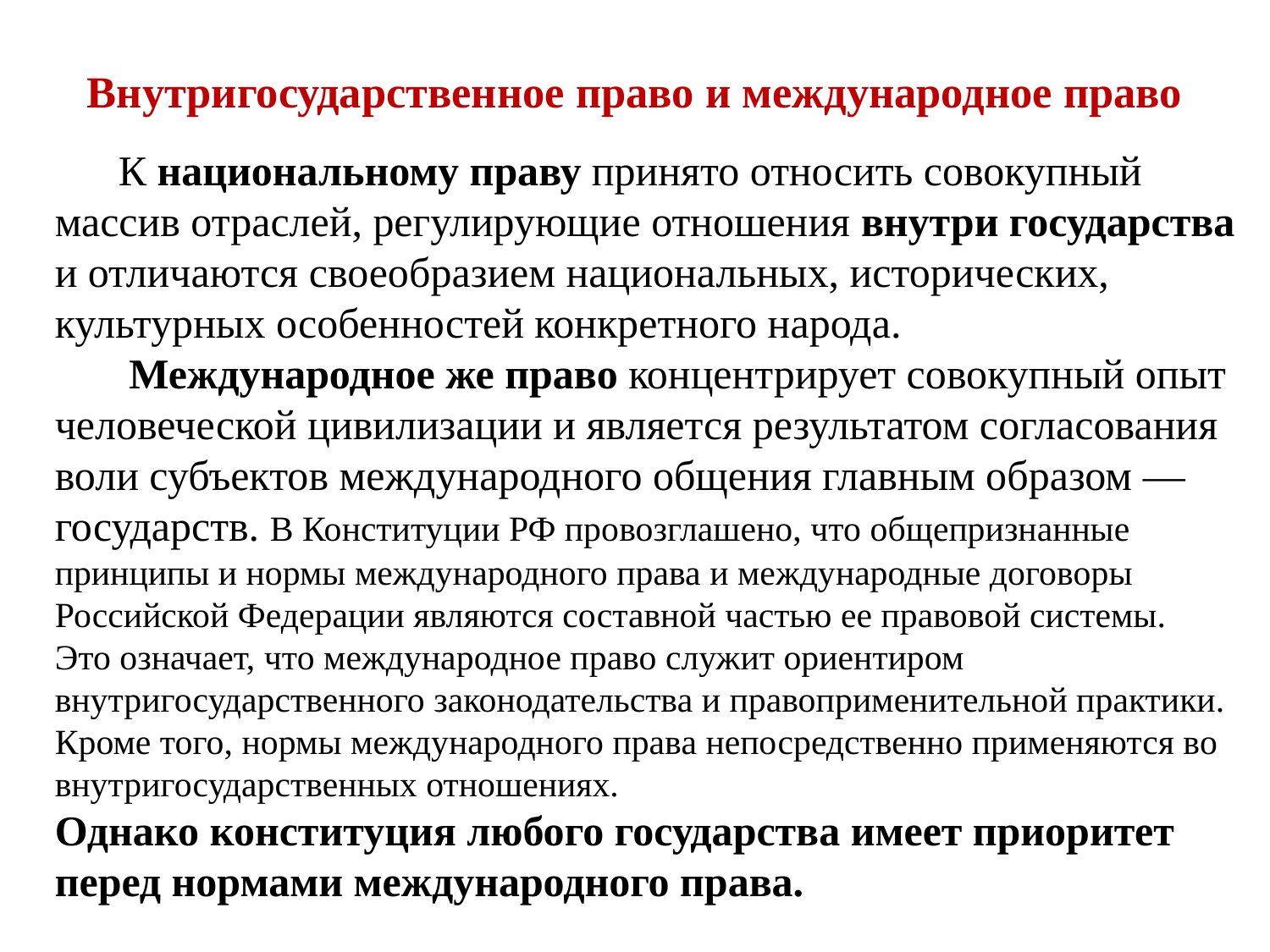

# Внутригосударственное право и международное право
      К национальному праву принято относить совокупный массив отраслей, регулирующие отношения внутри государства и отличаются своеобразием национальных, исторических, культурных особенностей конкретного народа.
       Международное же право концентрирует совокупный опыт человеческой цивилизации и является результатом согласования воли субъектов международного общения главным образом — государств. В Конституции РФ провозглашено, что общепризнанные принципы и нормы международного права и международные договоры Российской Федерации являются составной частью ее правовой системы.
Это означает, что международное право служит ориентиром
внутригосударственного законодательства и правоприменительной практики.
Кроме того, нормы международного права непосредственно применяются во  внутригосударственных отношениях.
Однако конституция любого государства имеет приоритет перед нормами международного права.